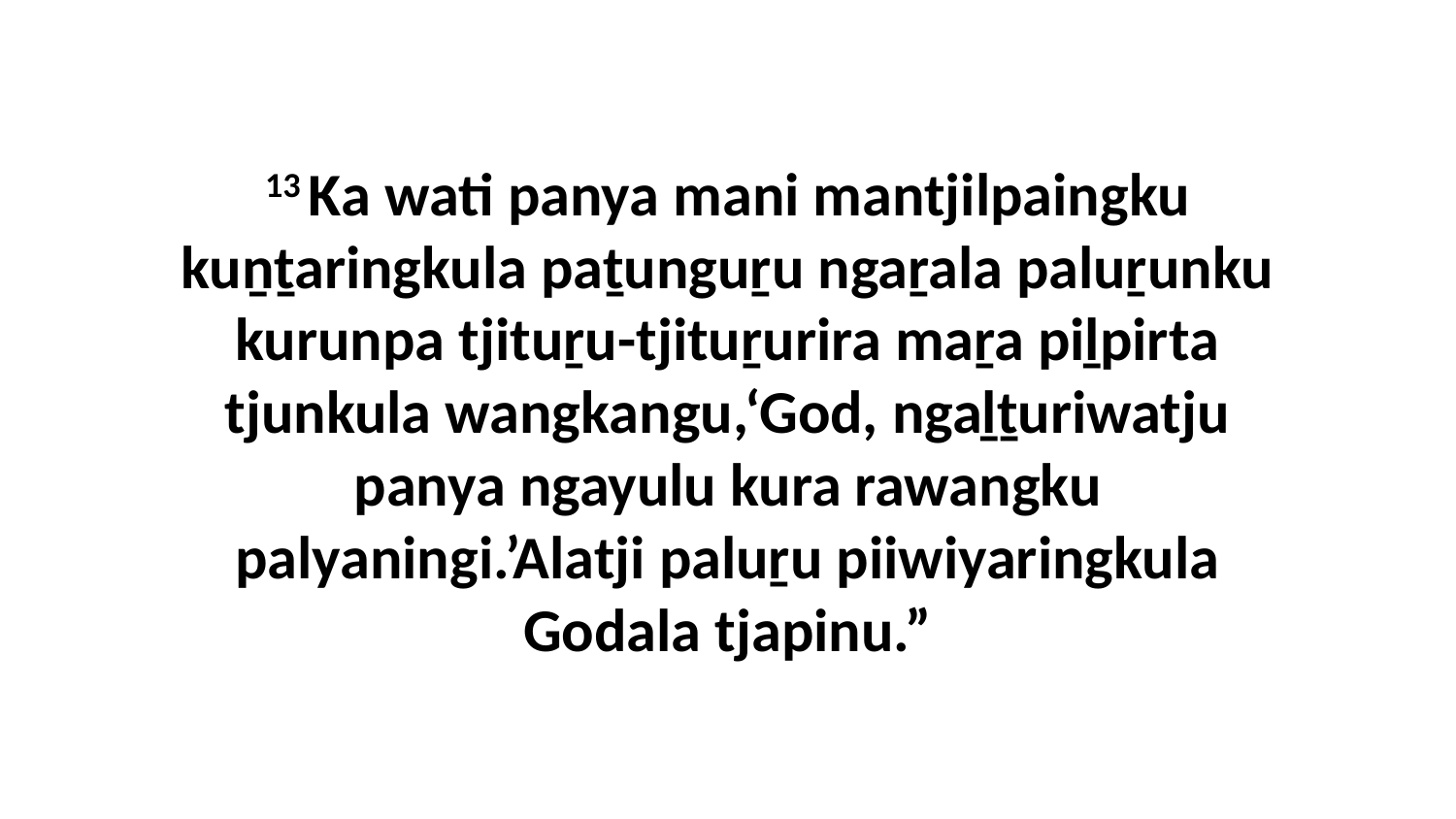

13 Ka wati panya mani mantjilpaingku kuṉṯaringkula paṯunguṟu ngaṟala paluṟunku kurunpa tjituṟu-tjituṟurira maṟa piḻpirta tjunkula wangkangu,‘God, ngaḻṯuriwatju panya ngayulu kura rawangku palyaningi.’Alatji paluṟu piiwiyaringkula Godala tjapinu.”